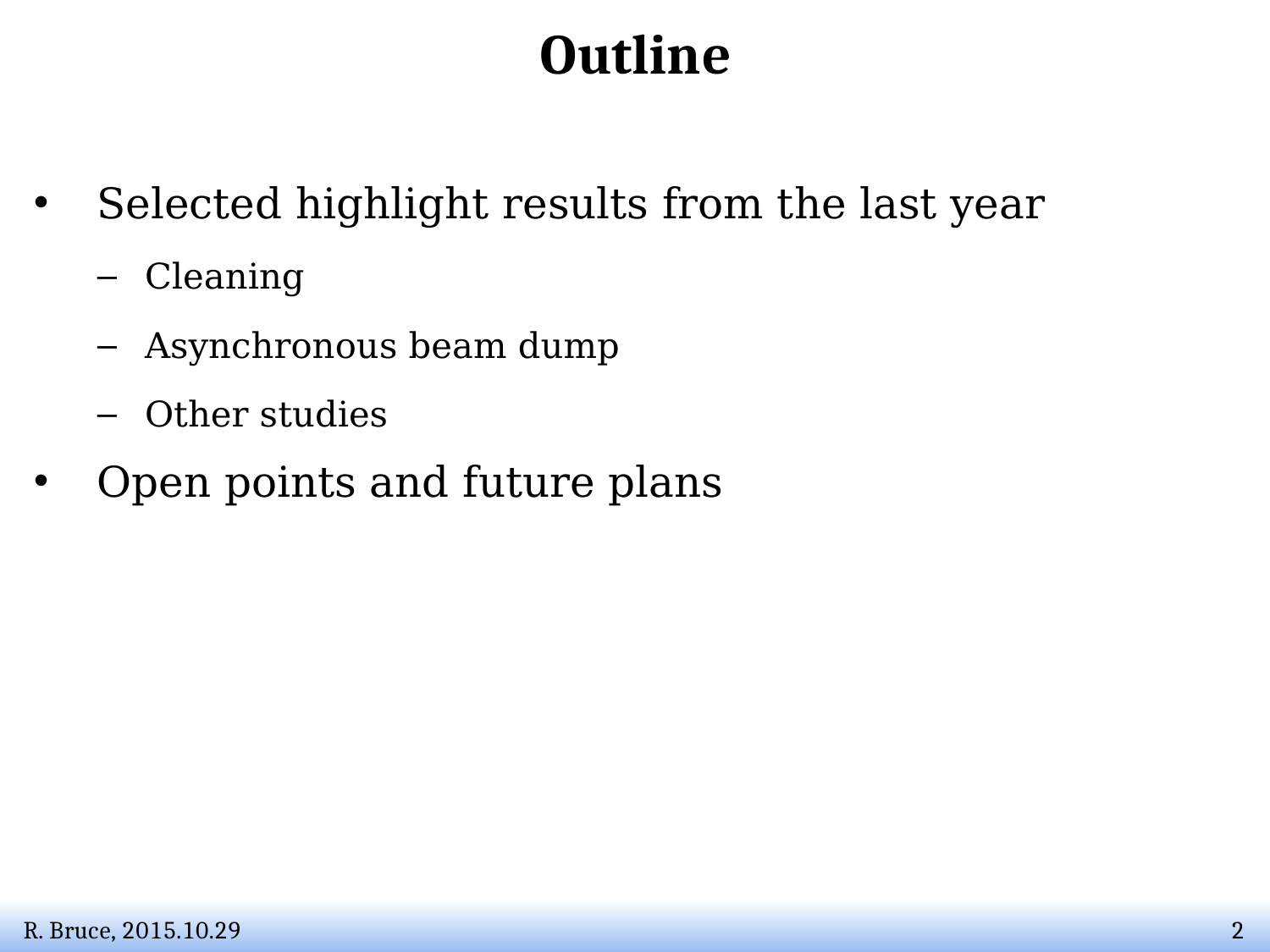

# Outline
Selected highlight results from the last year
Cleaning
Asynchronous beam dump
Other studies
Open points and future plans
R. Bruce, 2015.10.29
2